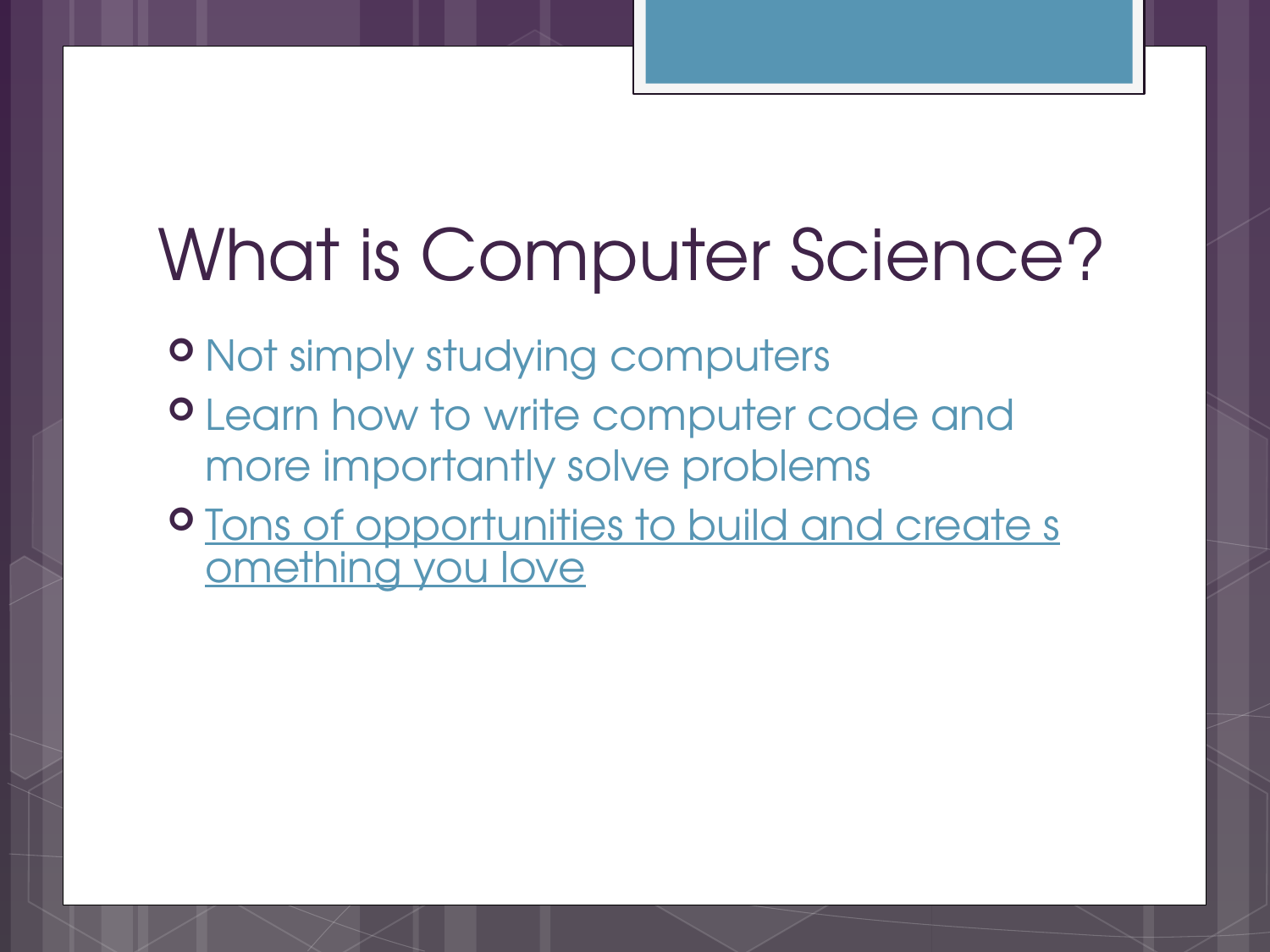

# What is Computer Science?
Not simply studying computers
Learn how to write computer code and more importantly solve problems
Tons of opportunities to build and create something you love